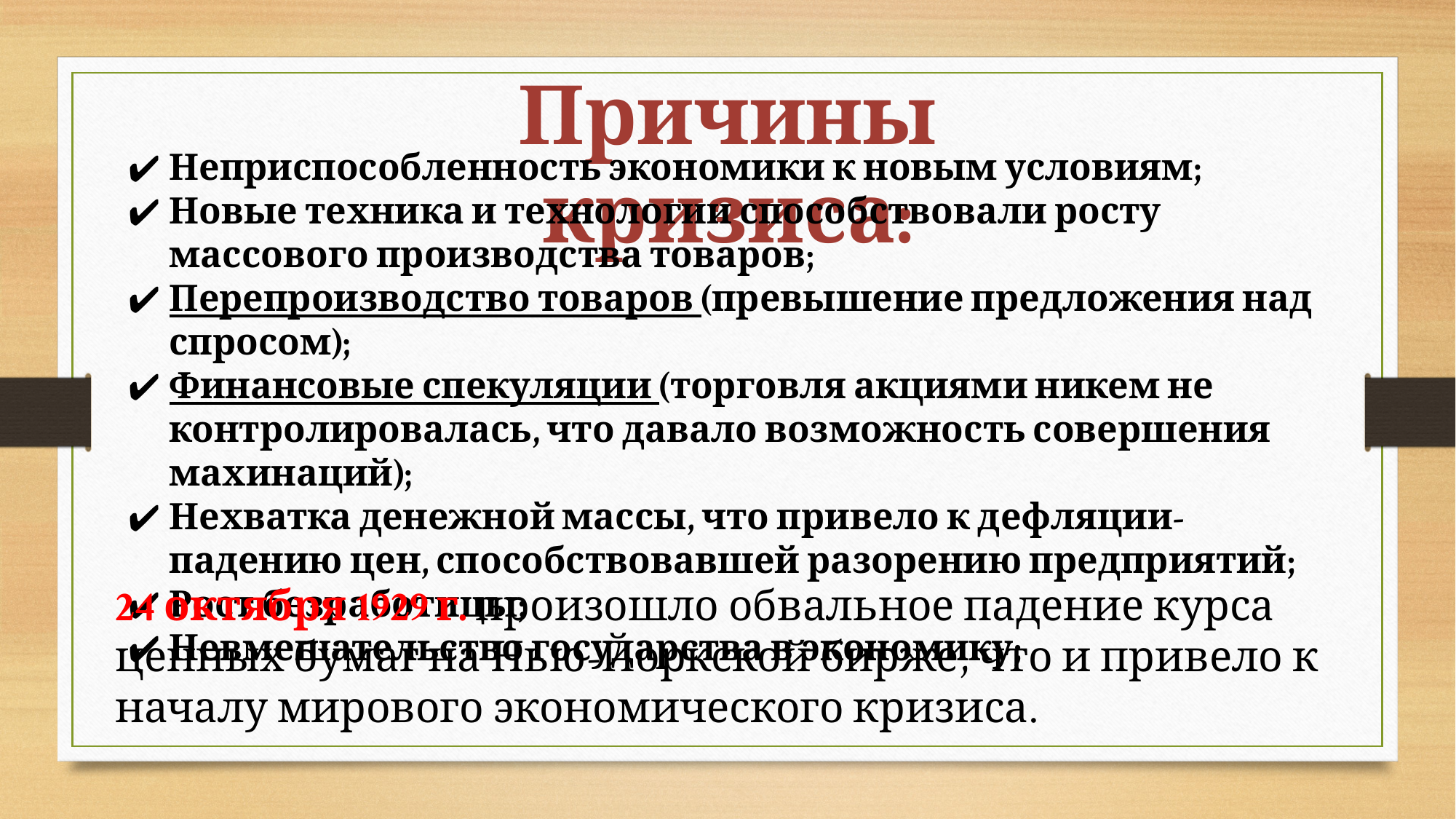

Причины кризиса:
Неприспособленность экономики к новым условиям;
Новые техника и технологии способствовали росту массового производства товаров;
Перепроизводство товаров (превышение предложения над спросом);
Финансовые спекуляции (торговля акциями никем не контролировалась, что давало возможность совершения махинаций);
Нехватка денежной массы, что привело к дефляции-падению цен, способствовавшей разорению предприятий;
Рост безработицы;
Невмешательство государства в экономику;
24 октября 1929 г. произошло обвальное падение курса ценных бумаг на Нью-Йоркской бирже, что и привело к началу мирового экономического кризиса.